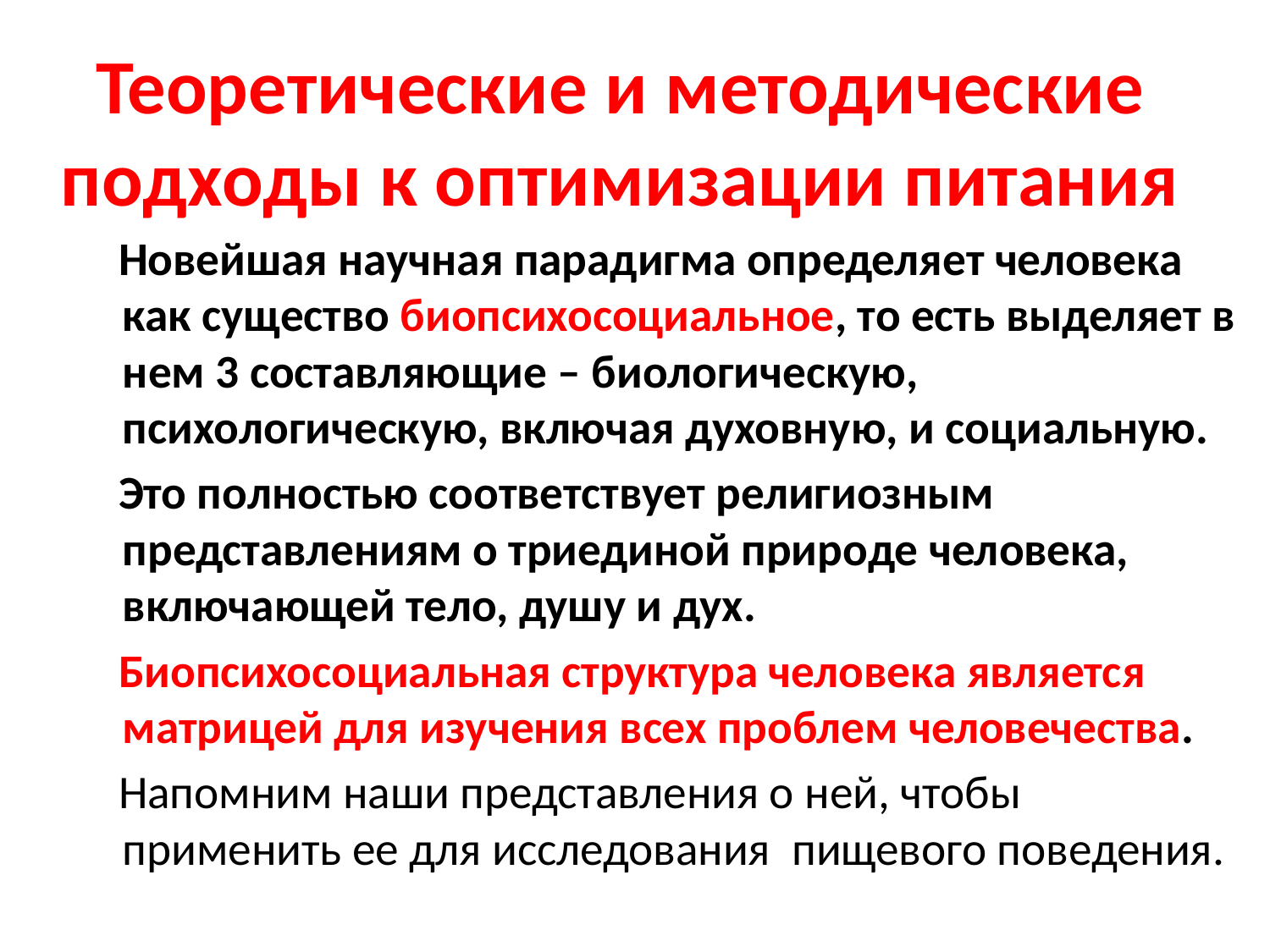

# Теоретические и методические подходы к оптимизации питания
    Новейшая научная парадигма определяет человека как существо биопсихосоциальное, то есть выделяет в нем 3 составляющие – биологическую, психологическую, включая духовную, и социальную.
    Это полностью соответствует религиозным представлениям о триединой природе человека, включающей тело, душу и дух.
    Биопсихосоциальная структура человека является матрицей для изучения всех проблем человечества.
    Напомним наши представления о ней, чтобы применить ее для исследования  пищевого поведения.